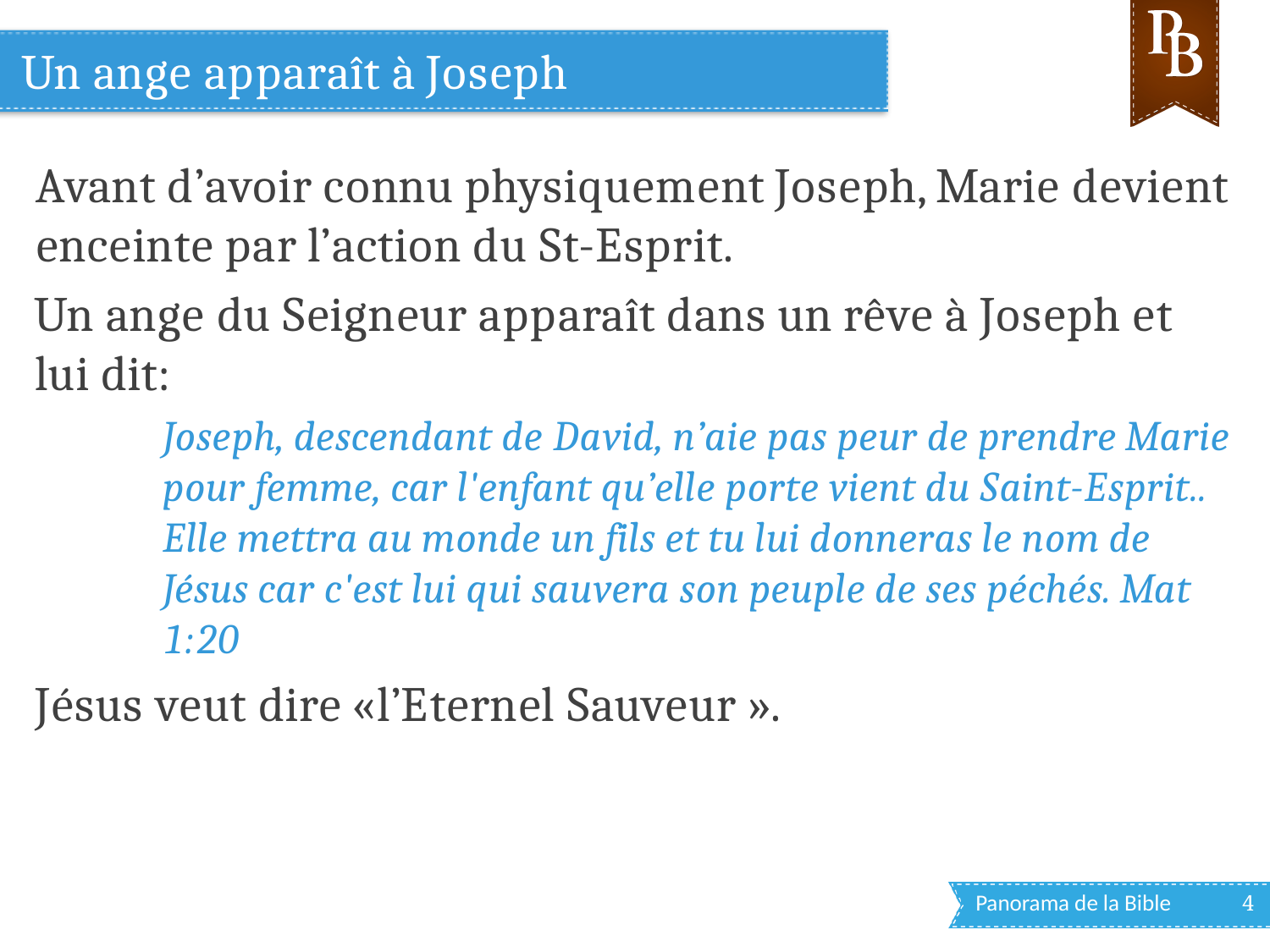

# Un ange apparaît à Joseph
Avant d’avoir connu physiquement Joseph, Marie devient enceinte par l’action du St-Esprit.
Un ange du Seigneur apparaît dans un rêve à Joseph et lui dit:
Joseph, descendant de David, n’aie pas peur de prendre Marie pour femme, car l'enfant qu’elle porte vient du Saint-Esprit.. Elle mettra au monde un fils et tu lui donneras le nom de Jésus car c'est lui qui sauvera son peuple de ses péchés. Mat 1:20
Jésus veut dire «l’Eternel Sauveur ».